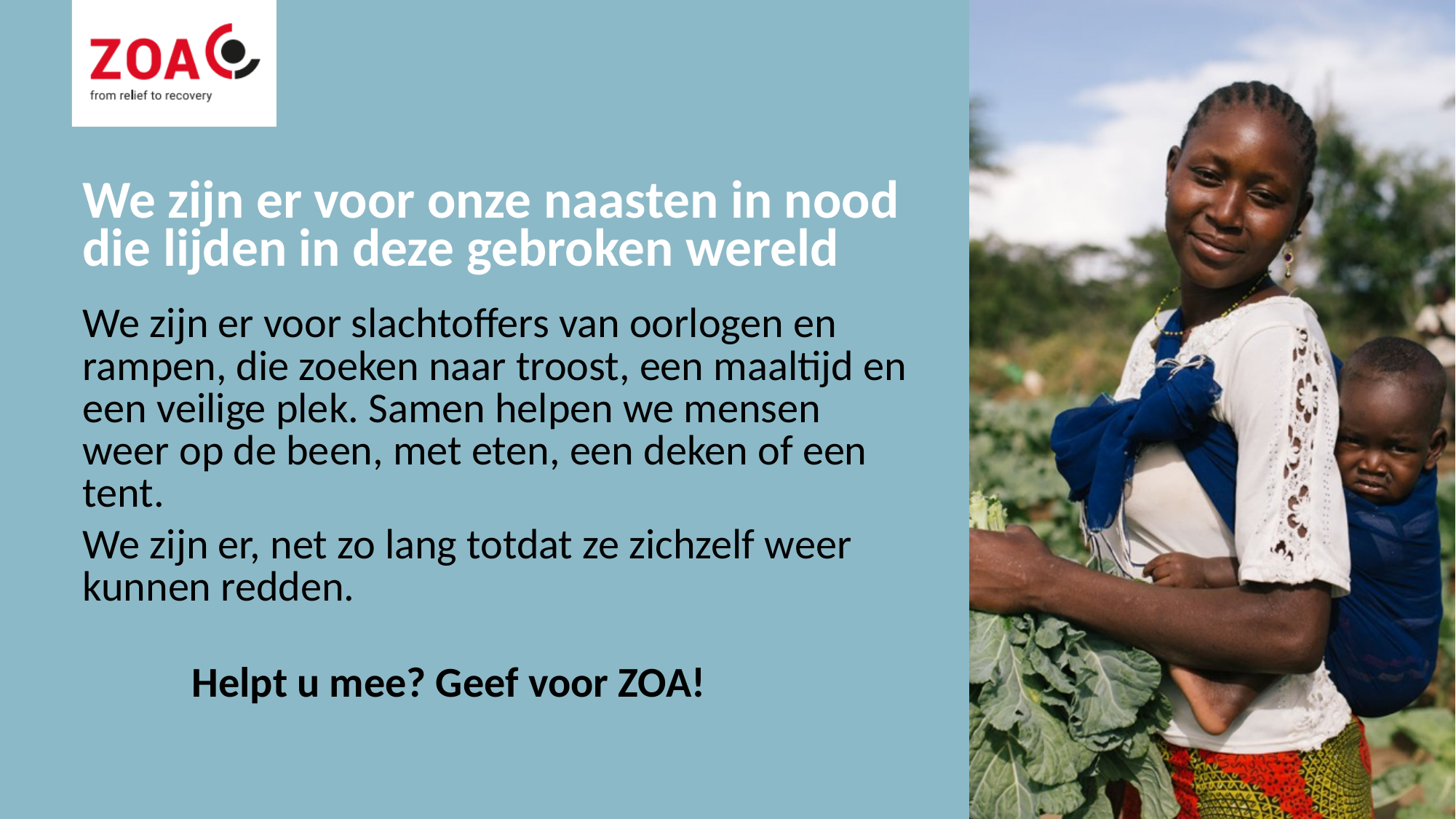

# We zijn er voor onze naasten in nood die lijden in deze gebroken wereld
We zijn er voor slachtoffers van oorlogen en rampen, die zoeken naar troost, een maaltijd en een veilige plek. Samen helpen we mensen weer op de been, met eten, een deken of een tent.
We zijn er, net zo lang totdat ze zichzelf weer kunnen redden.

	Helpt u mee? Geef voor ZOA!